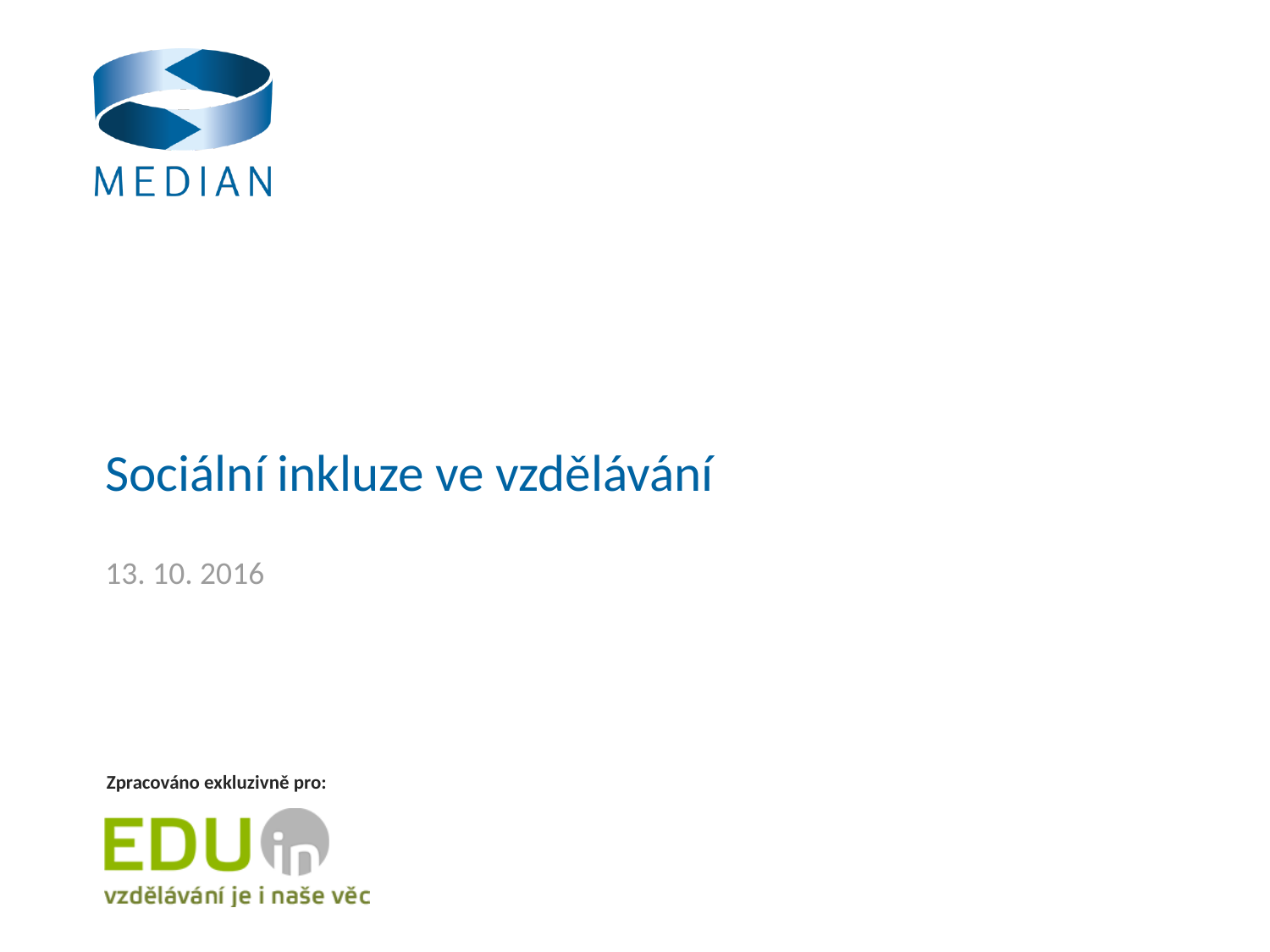

# Sociální inkluze ve vzdělávání
13. 10. 2016